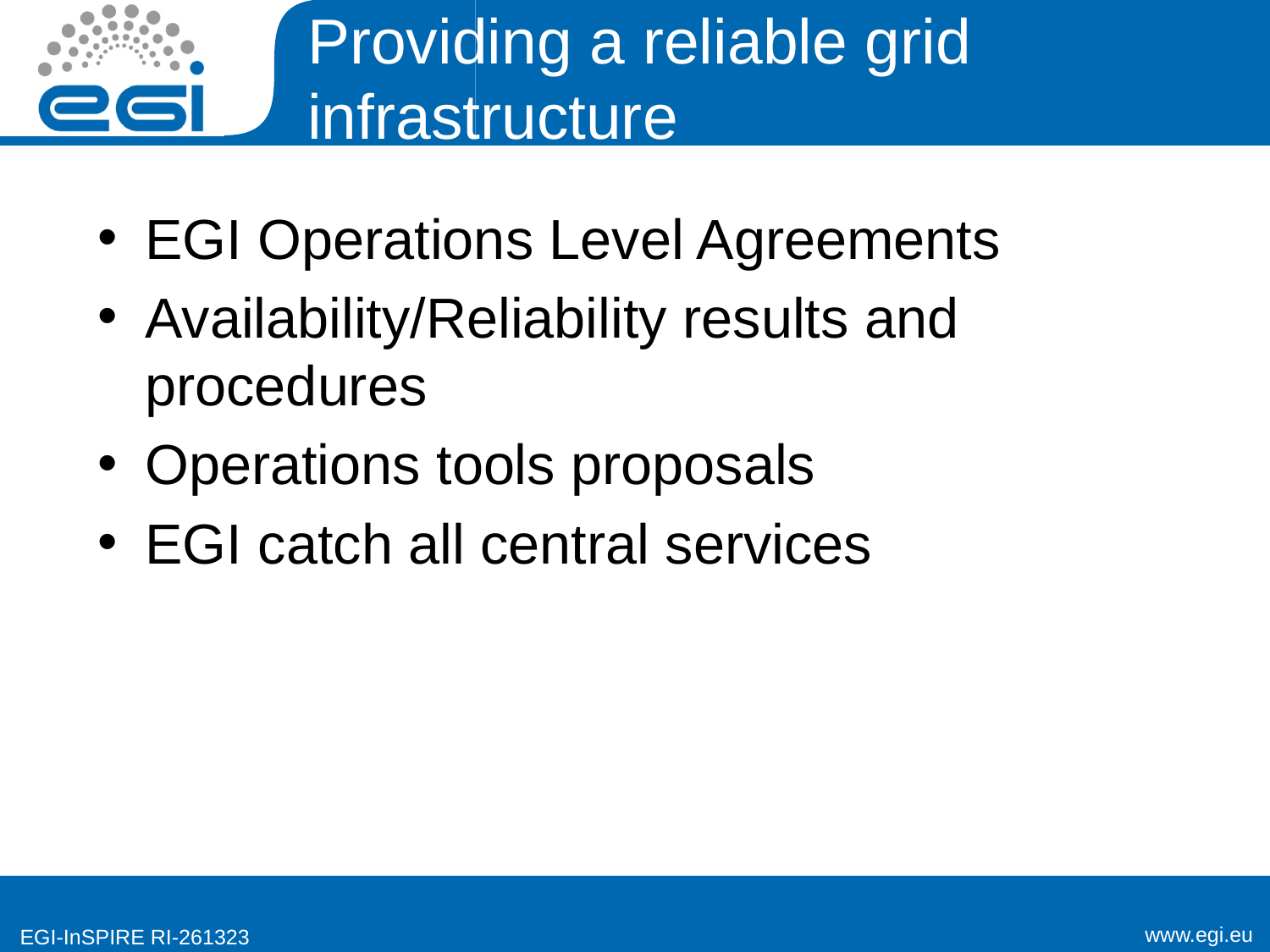

# Providing a reliable grid infrastructure
EGI Operations Level Agreements
Availability/Reliability results and procedures
Operations tools proposals
EGI catch all central services